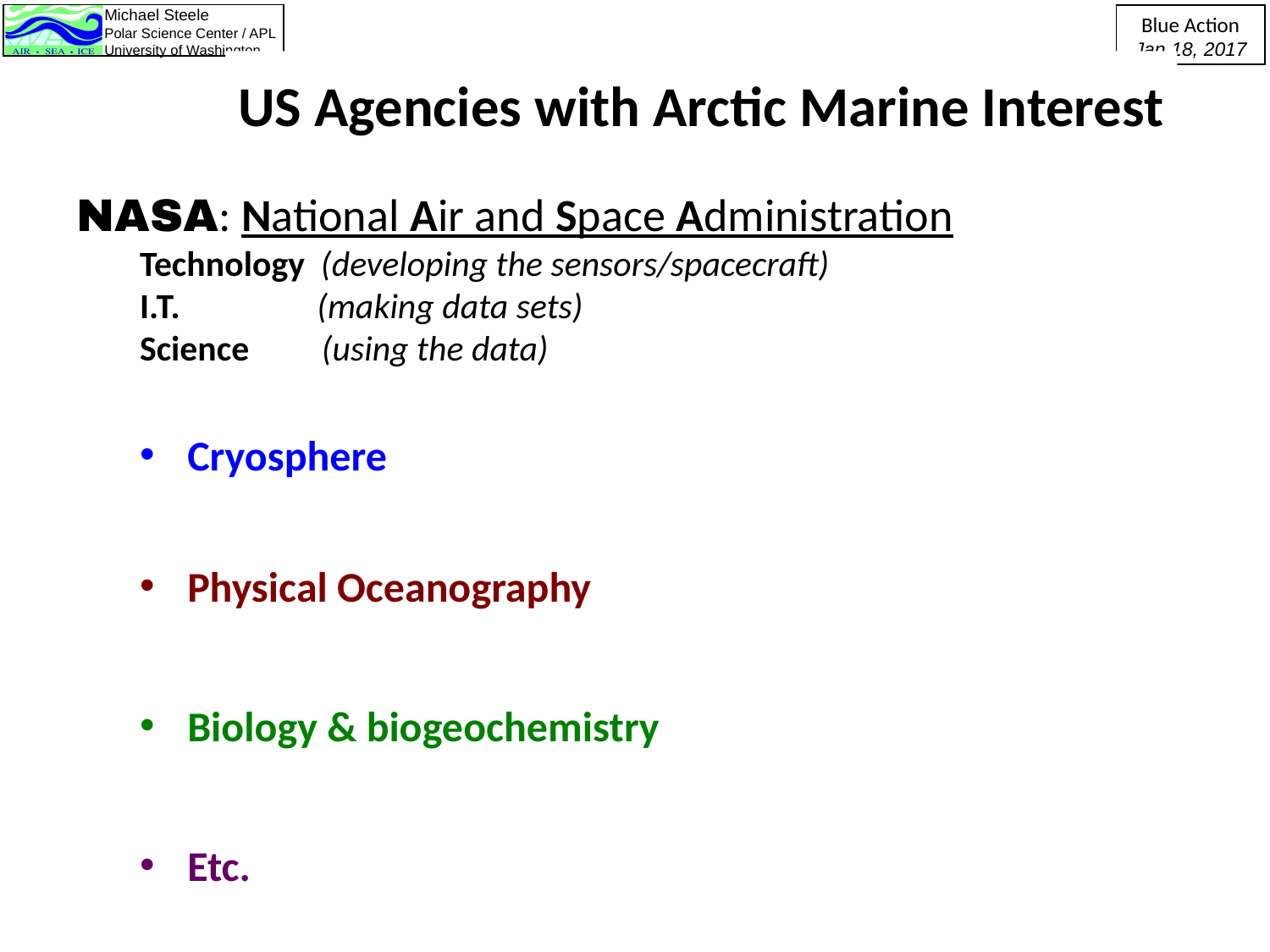

US Agencies with Arctic Marine Interest

NASA: National Air and Space Administration
Technology  (developing the sensors/spacecraft)
I.T.                 (making data sets)
Science         (using the data)

Cryosphere
…traditional home for arctic

Physical Oceanography
…recent interest in the arctic

Biology & biogeochemistry
…same

Etc.